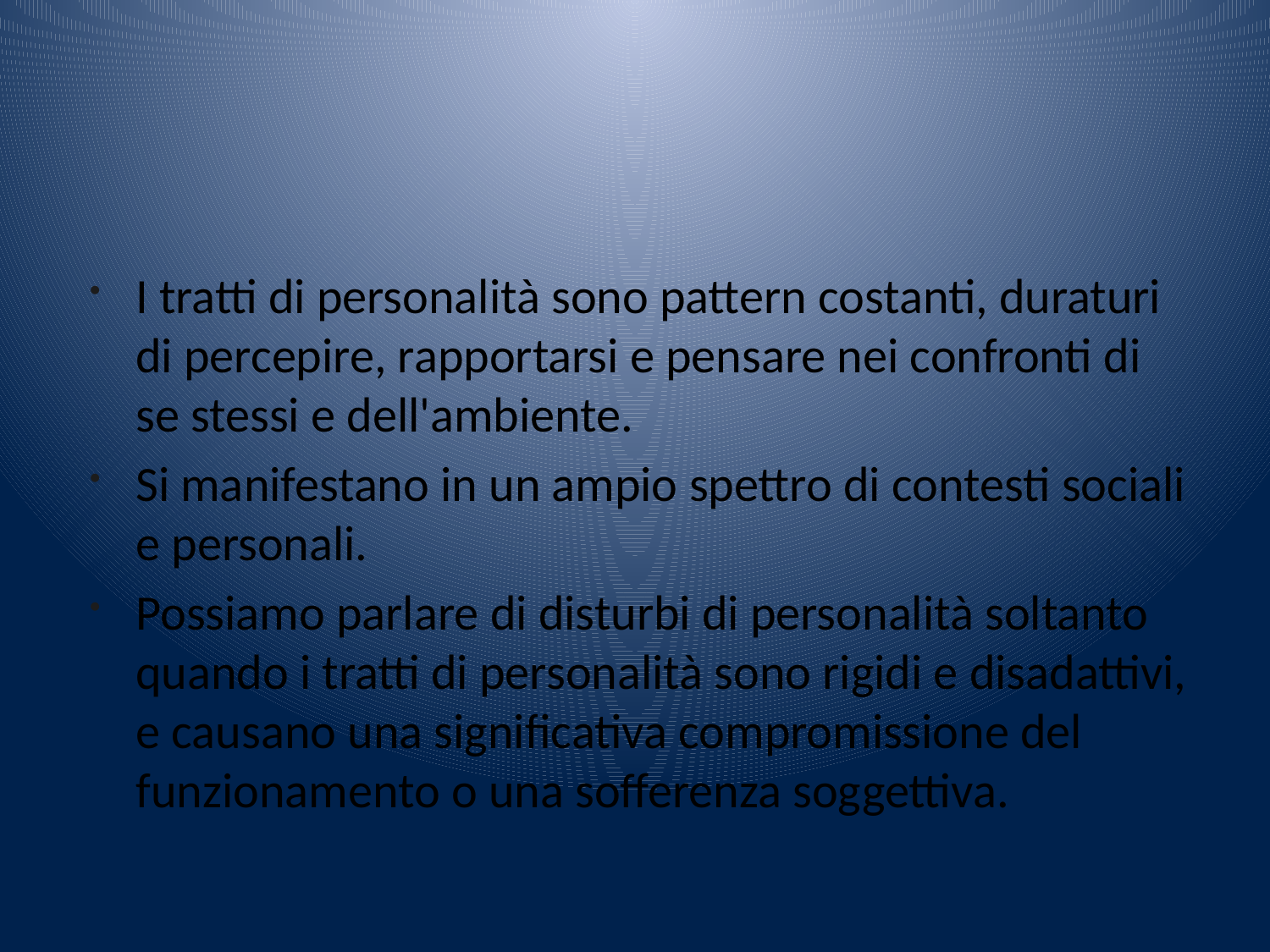

I tratti di personalità sono pattern costanti, duraturi di percepire, rapportarsi e pensare nei confronti di se stessi e dell'ambiente.
Si manifestano in un ampio spettro di contesti sociali e personali.
Possiamo parlare di disturbi di personalità soltanto quando i tratti di personalità sono rigidi e disadattivi, e causano una significativa compromissione del funzionamento o una sofferenza soggettiva.